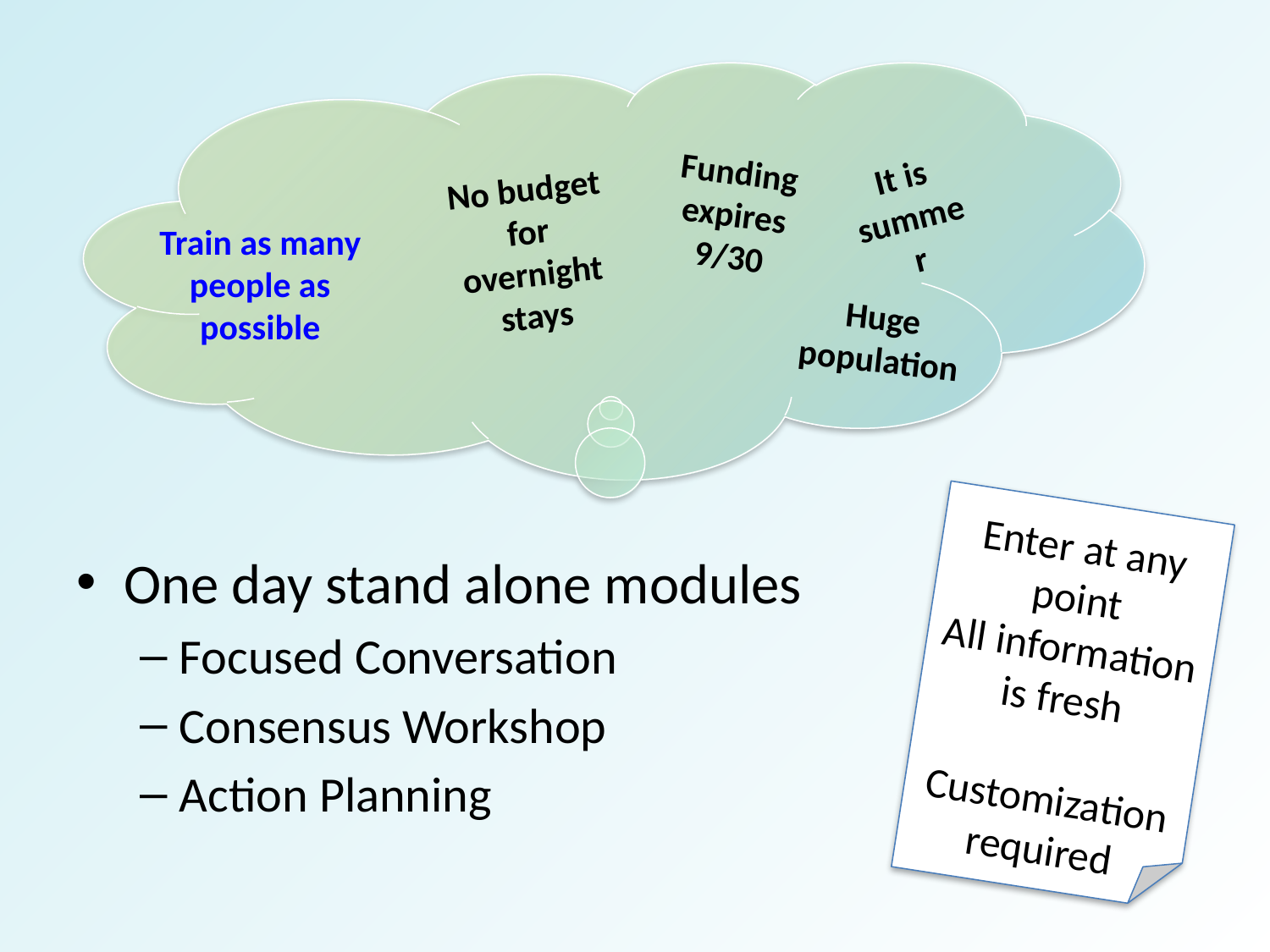

Funding expires 9/30
It is summer
No budget for overnight stays
Train as many people as possible
Huge population

Enter at any point
All information is fresh

Customization required
One day stand alone modules
Focused Conversation
Consensus Workshop
Action Planning